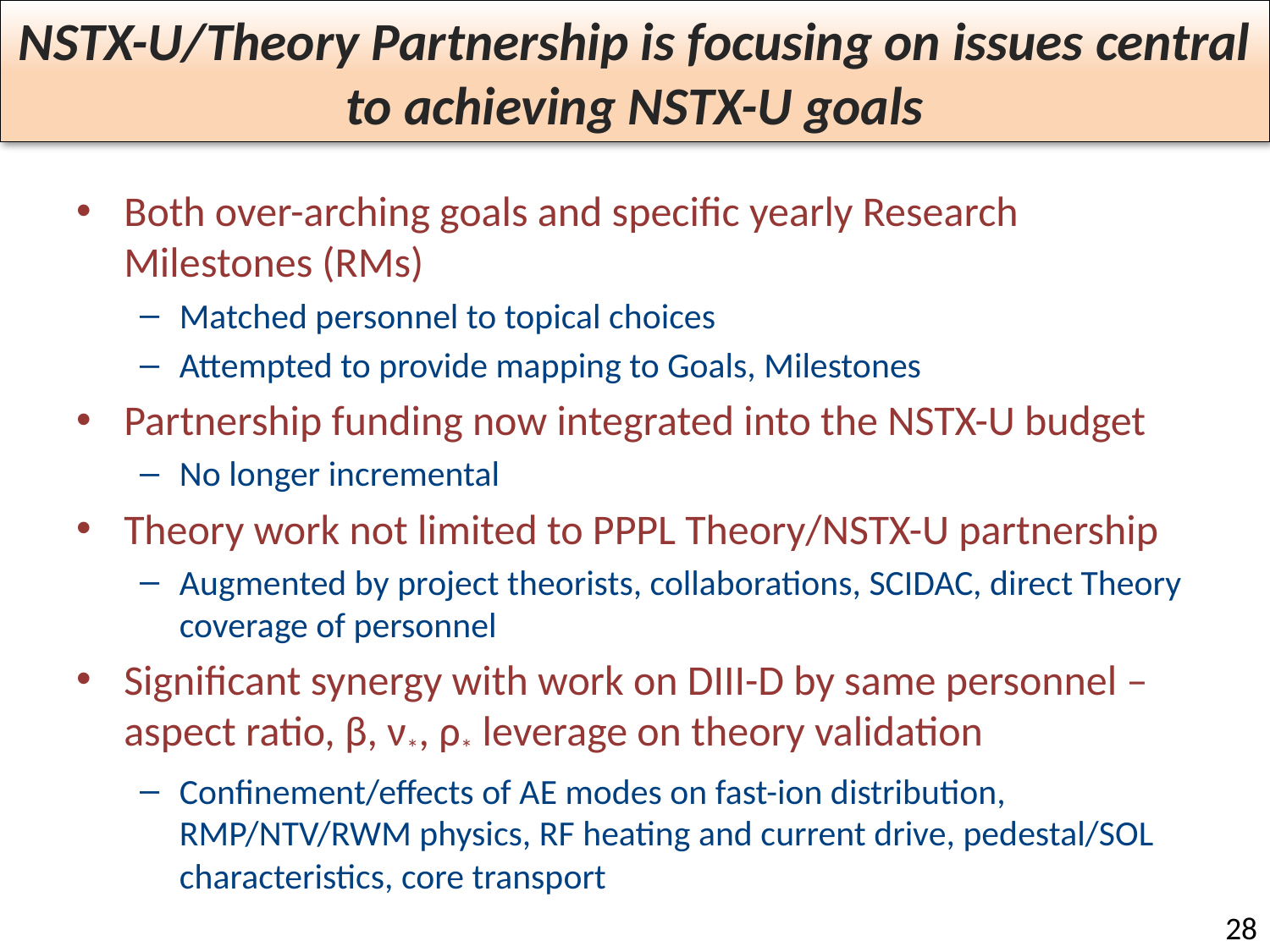

# NSTX-U/Theory Partnership is focusing on issues central to achieving NSTX-U goals
Both over-arching goals and specific yearly Research Milestones (RMs)
Matched personnel to topical choices
Attempted to provide mapping to Goals, Milestones
Partnership funding now integrated into the NSTX-U budget
No longer incremental
Theory work not limited to PPPL Theory/NSTX-U partnership
Augmented by project theorists, collaborations, SCIDAC, direct Theory coverage of personnel
Significant synergy with work on DIII-D by same personnel – aspect ratio, β, ν*, ρ* leverage on theory validation
Confinement/effects of AE modes on fast-ion distribution, RMP/NTV/RWM physics, RF heating and current drive, pedestal/SOL characteristics, core transport

28